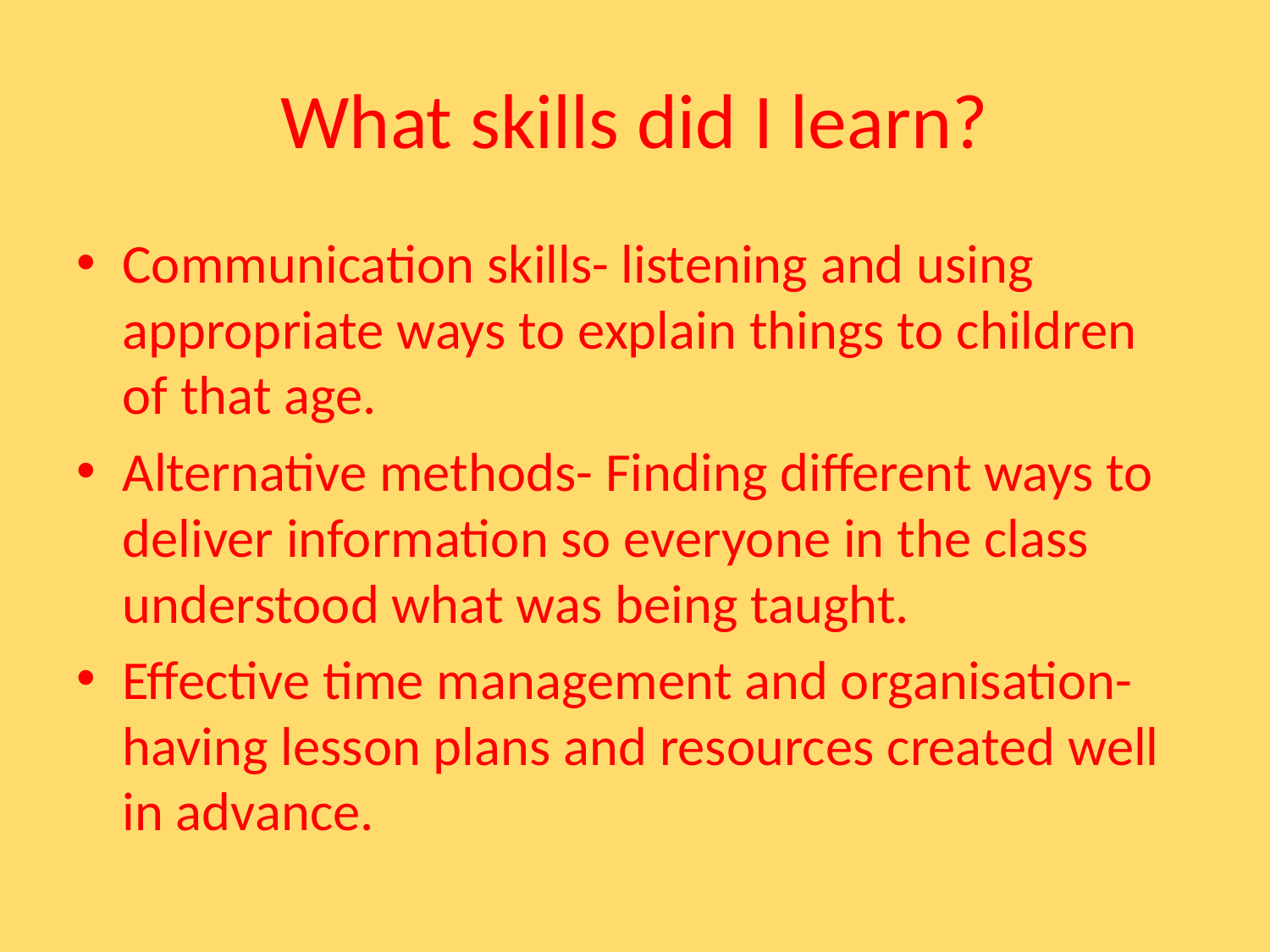

# What skills did I learn?
Communication skills- listening and using appropriate ways to explain things to children of that age.
Alternative methods- Finding different ways to deliver information so everyone in the class understood what was being taught.
Effective time management and organisation- having lesson plans and resources created well in advance.